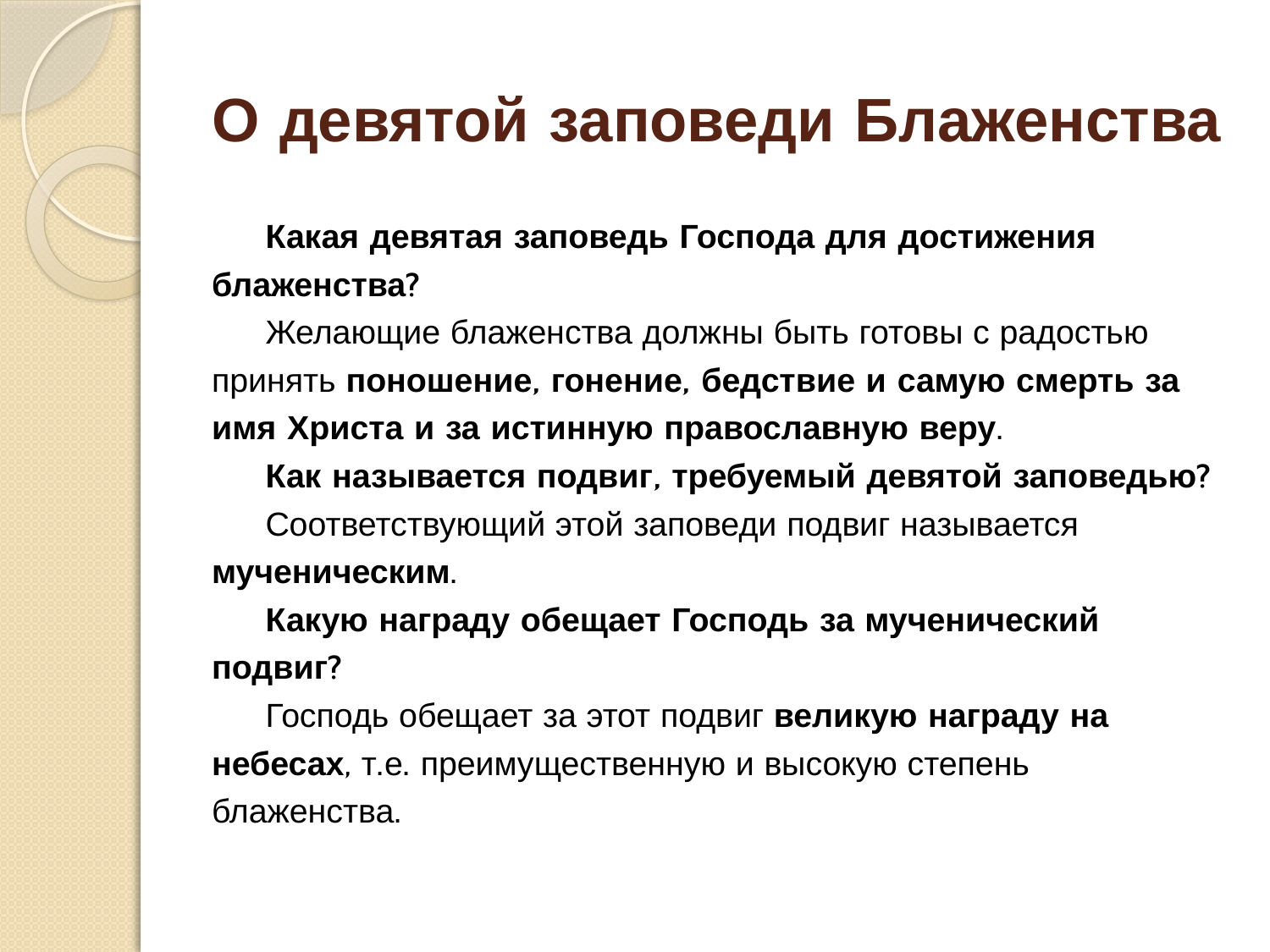

# О девятой заповеди Блаженства
Какая девятая заповедь Господа для достижения блаженства?
Желающие блаженства должны быть готовы с радостью принять поношение, гонение, бедствие и самую смерть за имя Христа и за истинную православную веру.
Как называется подвиг, требуемый девятой заповедью?
Соответствующий этой заповеди подвиг называется мученическим.
Какую награду обещает Господь за мученический подвиг?
Господь обещает за этот подвиг великую награду на небесах, т.е. преимущественную и высокую степень блаженства.